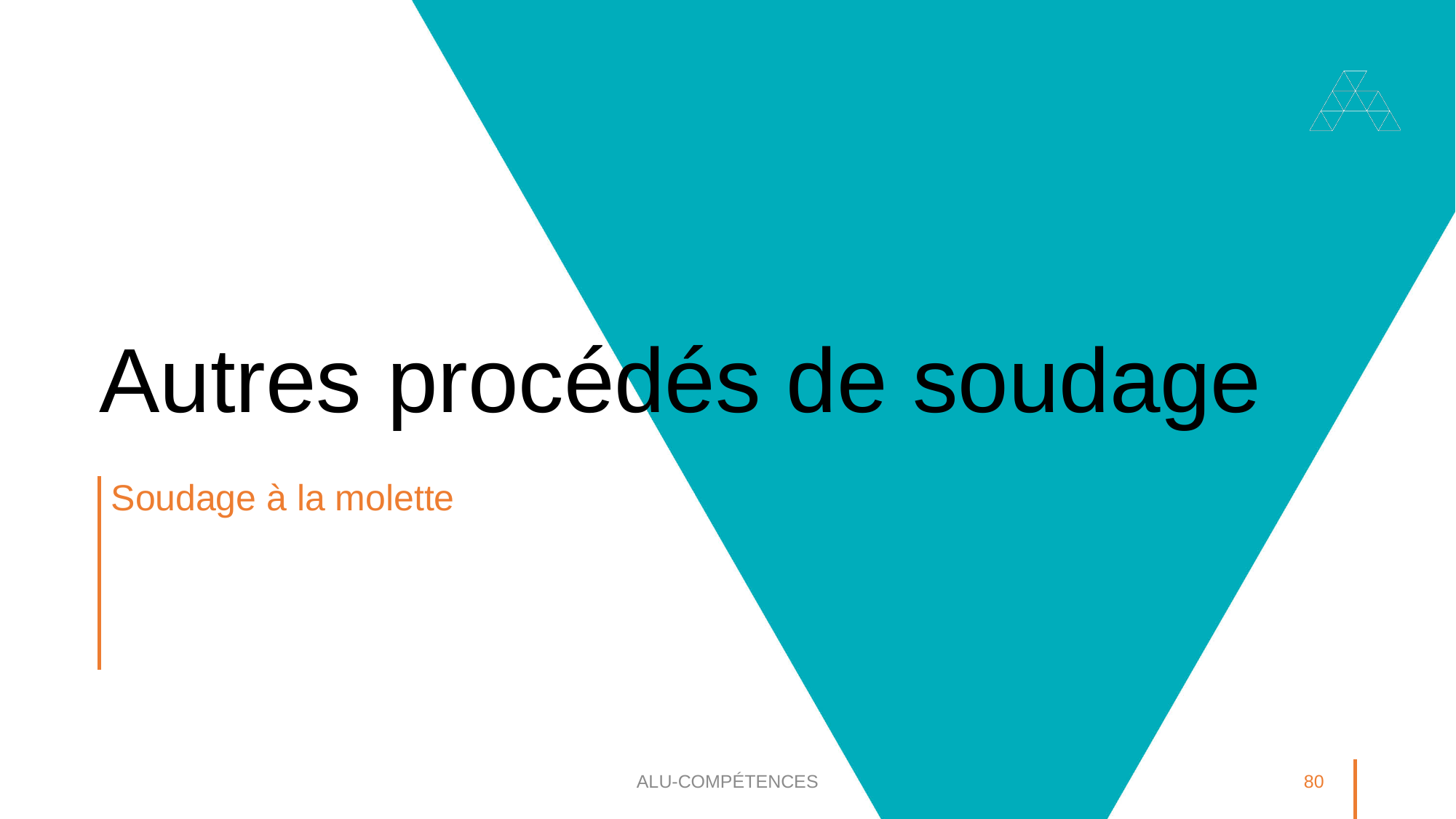

# Autres procédés de soudage
Soudage à la molette
ALU-COMPÉTENCES
80